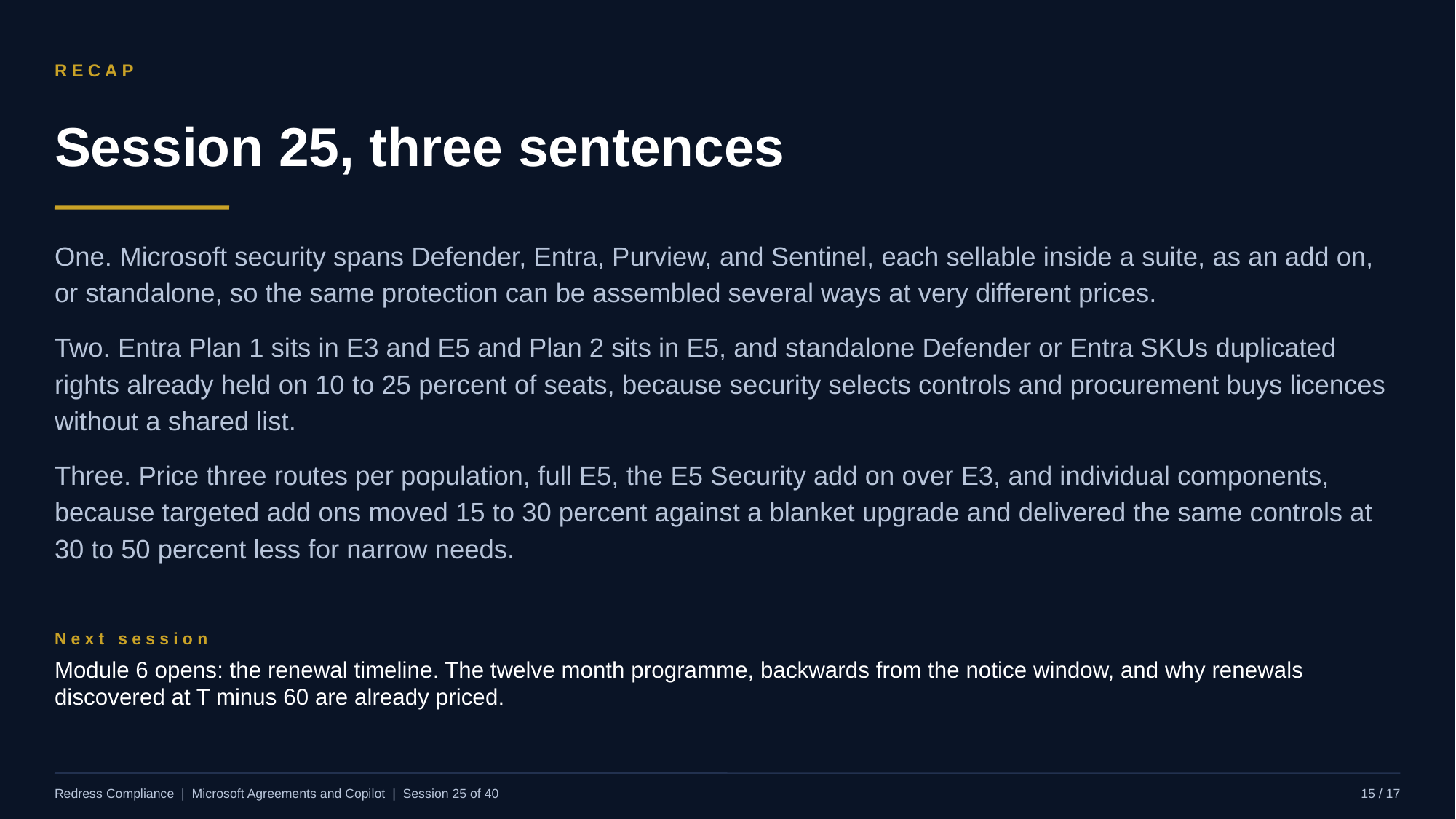

RECAP
Session 25, three sentences

One. Microsoft security spans Defender, Entra, Purview, and Sentinel, each sellable inside a suite, as an add on, or standalone, so the same protection can be assembled several ways at very different prices.
Two. Entra Plan 1 sits in E3 and E5 and Plan 2 sits in E5, and standalone Defender or Entra SKUs duplicated rights already held on 10 to 25 percent of seats, because security selects controls and procurement buys licences without a shared list.
Three. Price three routes per population, full E5, the E5 Security add on over E3, and individual components, because targeted add ons moved 15 to 30 percent against a blanket upgrade and delivered the same controls at 30 to 50 percent less for narrow needs.
Next session
Module 6 opens: the renewal timeline. The twelve month programme, backwards from the notice window, and why renewals discovered at T minus 60 are already priced.

Redress Compliance  |  Microsoft Agreements and Copilot  |  Session 25 of 40
15 / 17